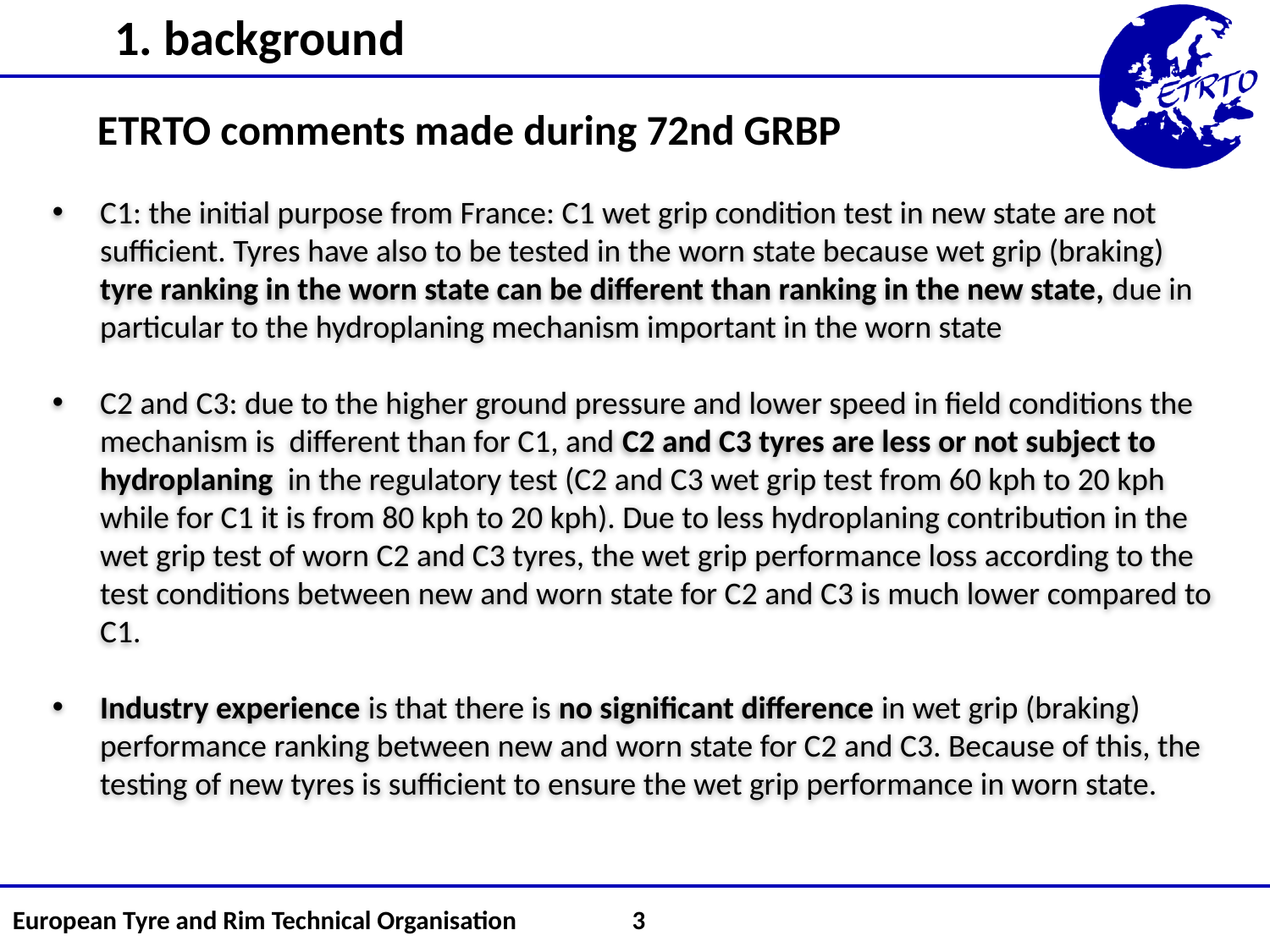

1. background
ETRTO comments made during 72nd GRBP
C1: the initial purpose from France: C1 wet grip condition test in new state are not sufficient. Tyres have also to be tested in the worn state because wet grip (braking) tyre ranking in the worn state can be different than ranking in the new state, due in particular to the hydroplaning mechanism important in the worn state

C2 and C3: due to the higher ground pressure and lower speed in field conditions the mechanism is  different than for C1, and C2 and C3 tyres are less or not subject to hydroplaning  in the regulatory test (C2 and C3 wet grip test from 60 kph to 20 kph while for C1 it is from 80 kph to 20 kph). Due to less hydroplaning contribution in the wet grip test of worn C2 and C3 tyres, the wet grip performance loss according to the test conditions between new and worn state for C2 and C3 is much lower compared to C1.

Industry experience is that there is no significant difference in wet grip (braking) performance ranking between new and worn state for C2 and C3. Because of this, the testing of new tyres is sufficient to ensure the wet grip performance in worn state.
European Tyre and Rim Technical Organisation					         3